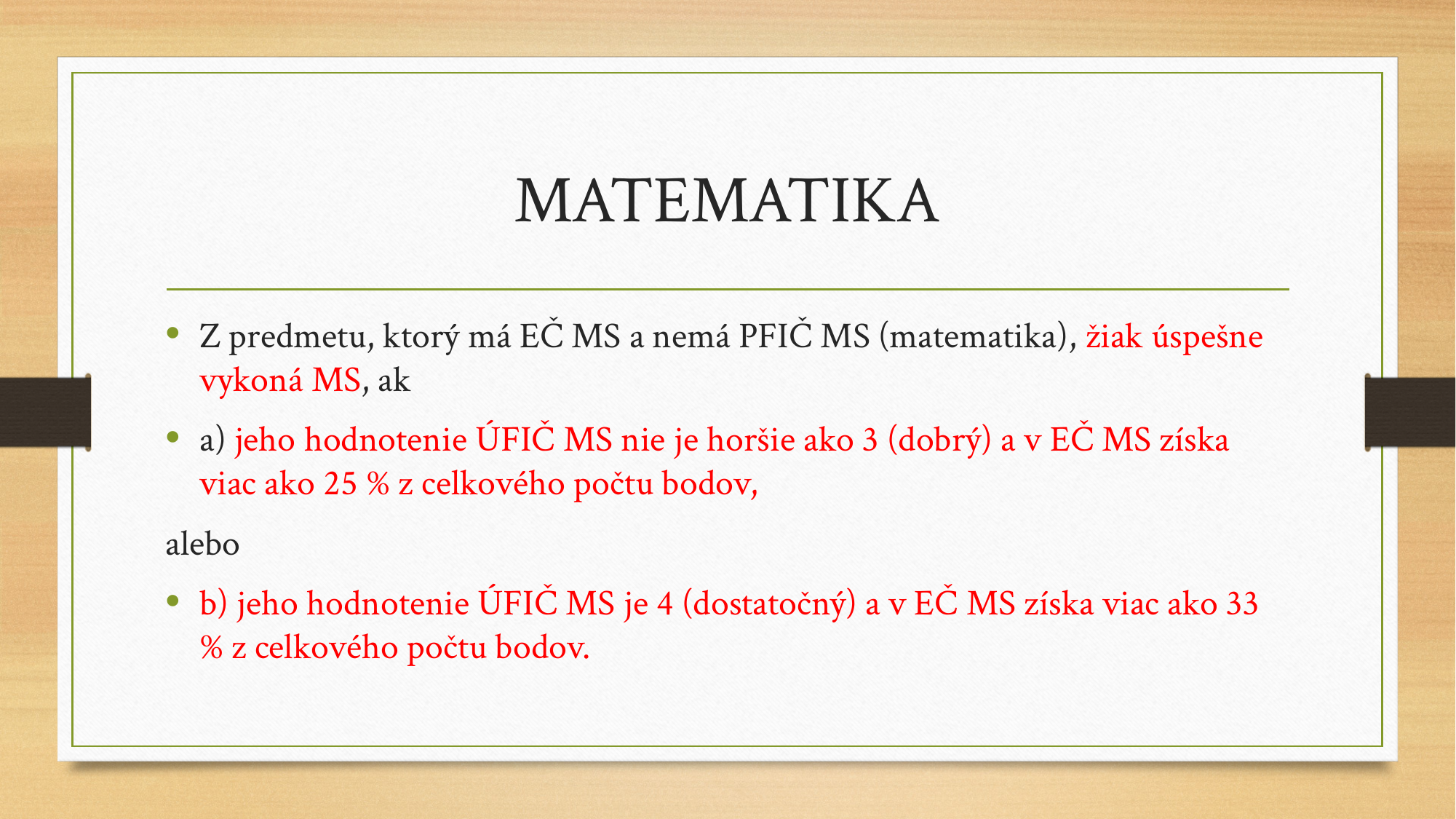

# MATEMATIKA
Z predmetu, ktorý má EČ MS a nemá PFIČ MS (matematika), žiak úspešne vykoná MS, ak
a) jeho hodnotenie ÚFIČ MS nie je horšie ako 3 (dobrý) a v EČ MS získa viac ako 25 % z celkového počtu bodov,
alebo
b) jeho hodnotenie ÚFIČ MS je 4 (dostatočný) a v EČ MS získa viac ako 33 % z celkového počtu bodov.